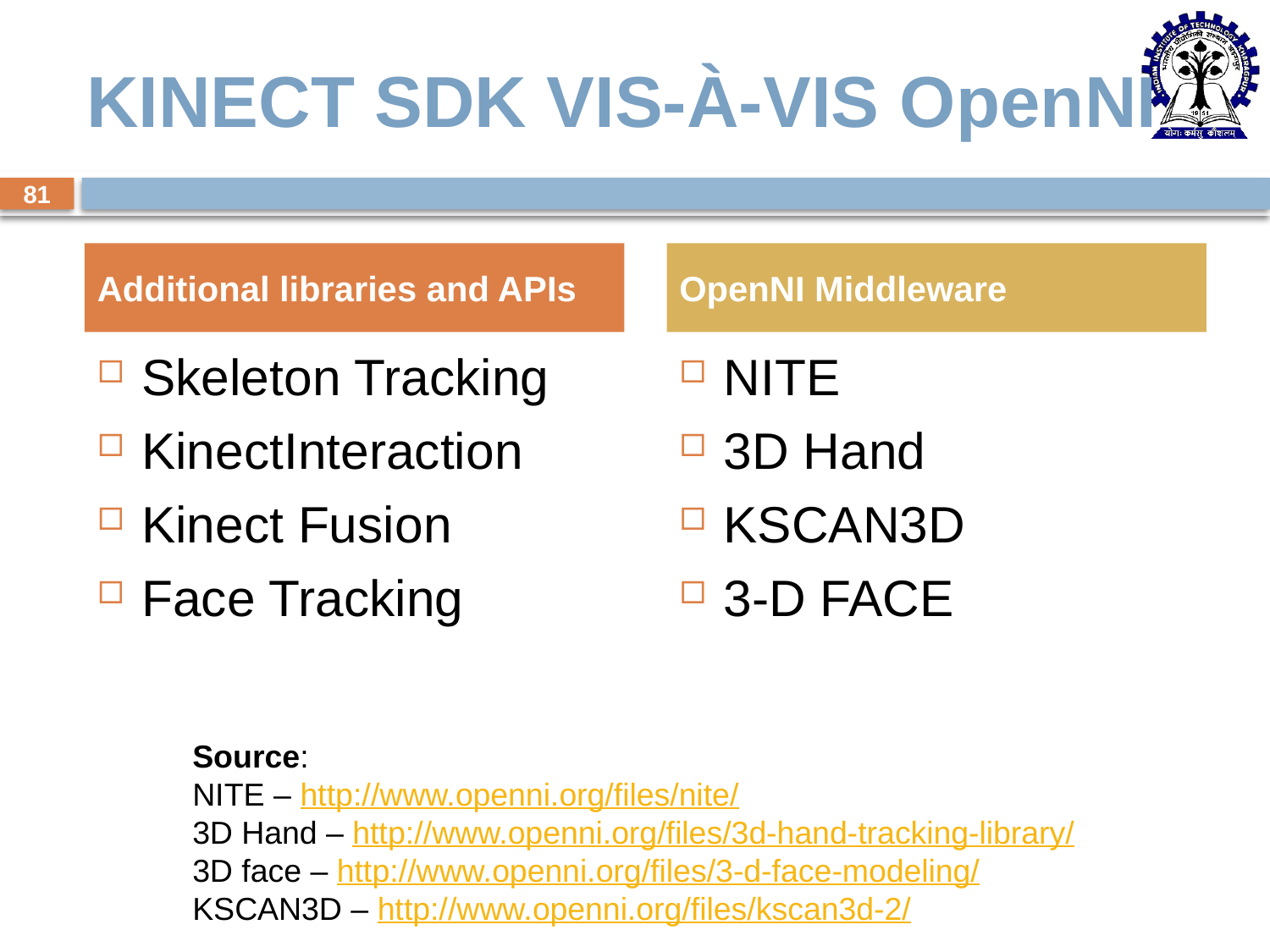

# Kinect SDK vis-à-vis OpenNI
81
Additional libraries and APIs
OpenNI Middleware
Skeleton Tracking
KinectInteraction
Kinect Fusion
Face Tracking

NITE
3D Hand
KSCAN3D
3-D FACE
Source:
NITE – http://www.openni.org/files/nite/
3D Hand – http://www.openni.org/files/3d-hand-tracking-library/
3D face – http://www.openni.org/files/3-d-face-modeling/
KSCAN3D – http://www.openni.org/files/kscan3d-2/